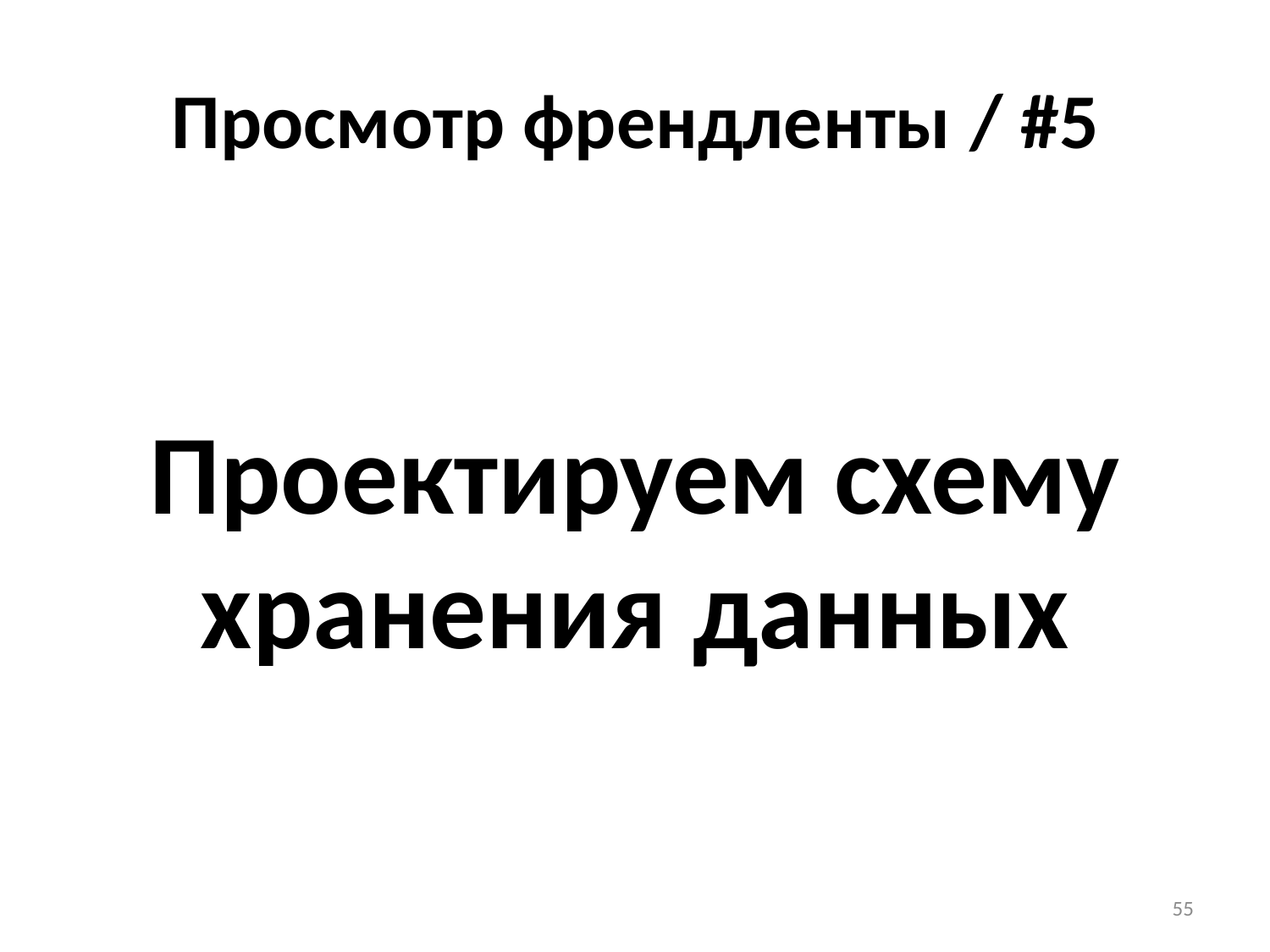

# Просмотр френдленты / #5
Проектируем схему хранения данных
55